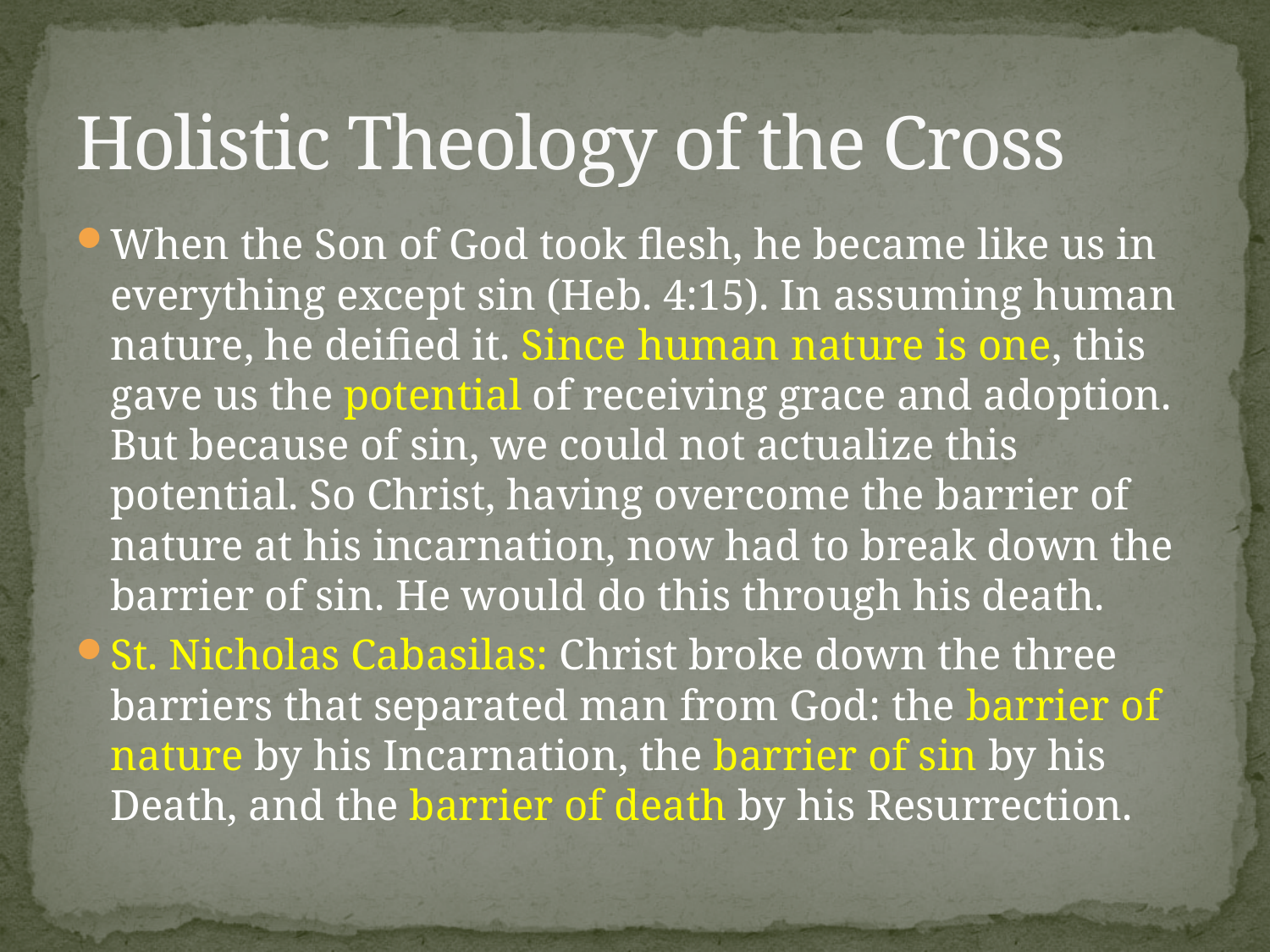

# Holistic Theology of the Cross
When the Son of God took flesh, he became like us in everything except sin (Heb. 4:15). In assuming human nature, he deified it. Since human nature is one, this gave us the potential of receiving grace and adoption. But because of sin, we could not actualize this potential. So Christ, having overcome the barrier of nature at his incarnation, now had to break down the barrier of sin. He would do this through his death.
St. Nicholas Cabasilas: Christ broke down the three barriers that separated man from God: the barrier of nature by his Incarnation, the barrier of sin by his Death, and the barrier of death by his Resurrection.